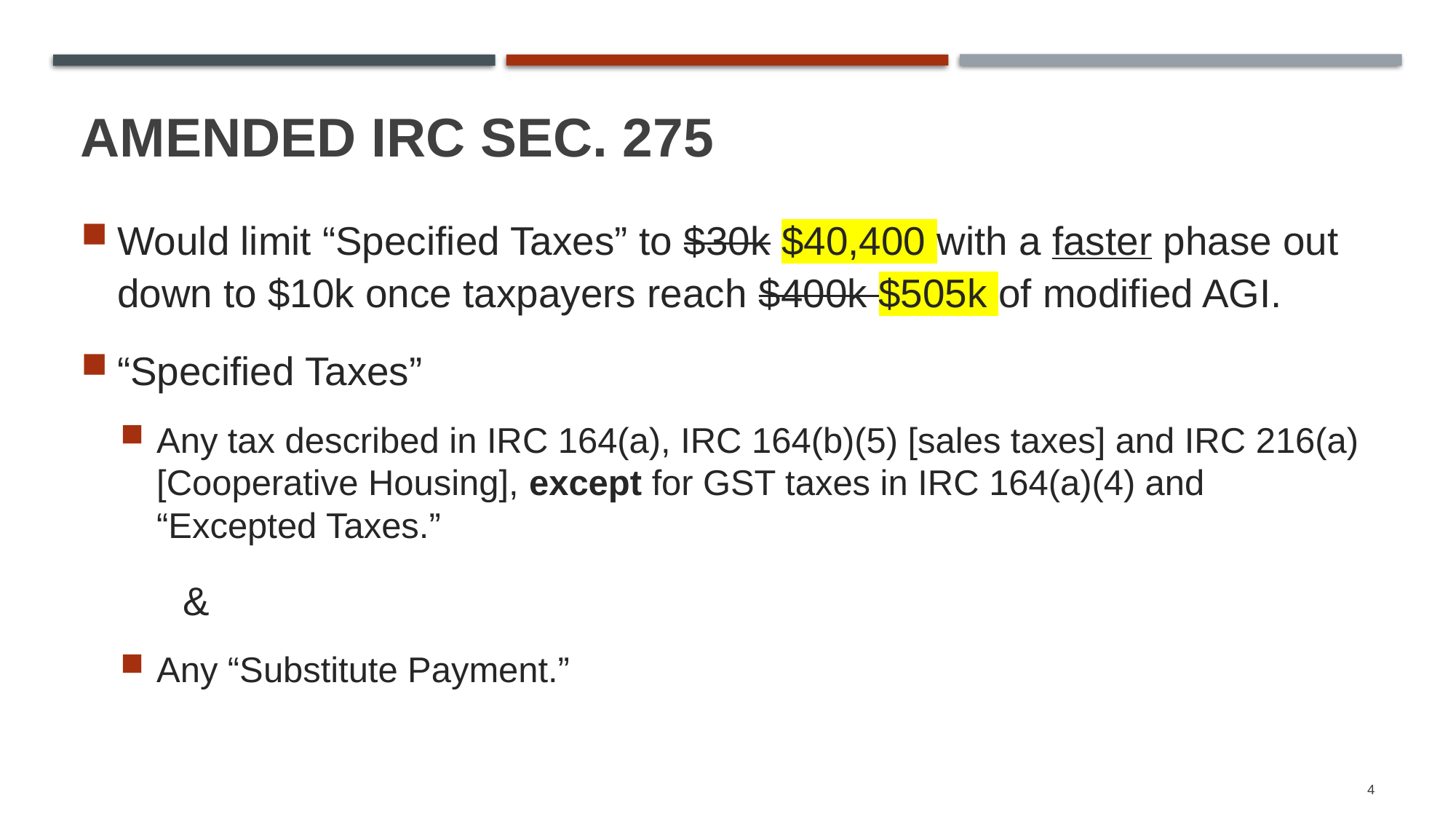

# Amended IRC Sec. 275
Would limit “Specified Taxes” to $30k $40,400 with a faster phase out down to $10k once taxpayers reach $400k $505k of modified AGI.
“Specified Taxes”
Any tax described in IRC 164(a), IRC 164(b)(5) [sales taxes] and IRC 216(a) [Cooperative Housing], except for GST taxes in IRC 164(a)(4) and “Excepted Taxes.”
		&
Any “Substitute Payment.”

4